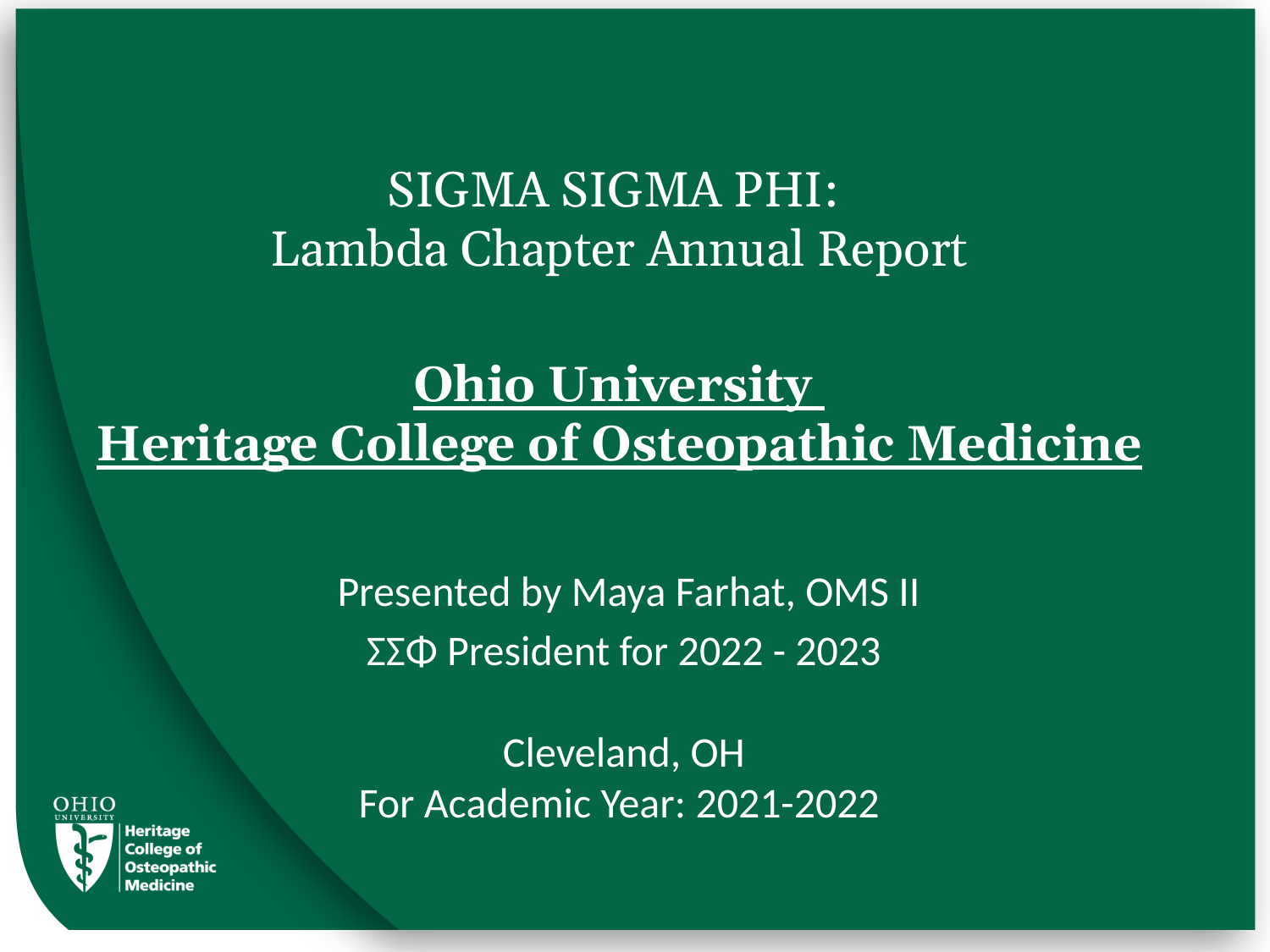

# SIGMA SIGMA PHI: Lambda Chapter Annual Report Ohio University Heritage College of Osteopathic Medicine Presented by Maya Farhat, OMS II ΣΣΦ President for 2022 - 2023 Cleveland, OH For Academic Year: 2021-2022